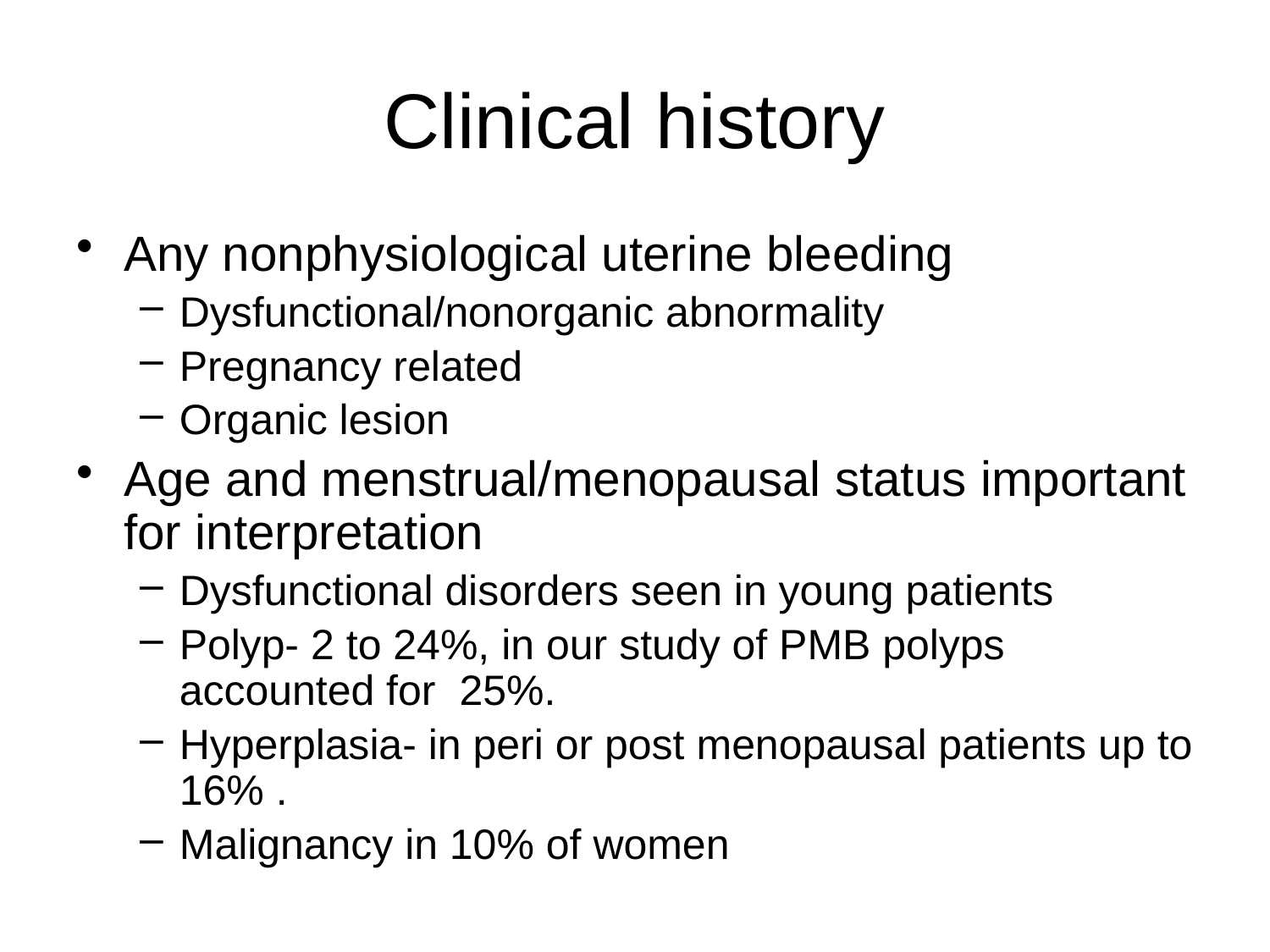

# Clinical history
Any nonphysiological uterine bleeding
Dysfunctional/nonorganic abnormality
Pregnancy related
Organic lesion
Age and menstrual/menopausal status important for interpretation
Dysfunctional disorders seen in young patients
Polyp- 2 to 24%, in our study of PMB polyps accounted for  25%.
Hyperplasia- in peri or post menopausal patients up to 16% .
Malignancy in 10% of women